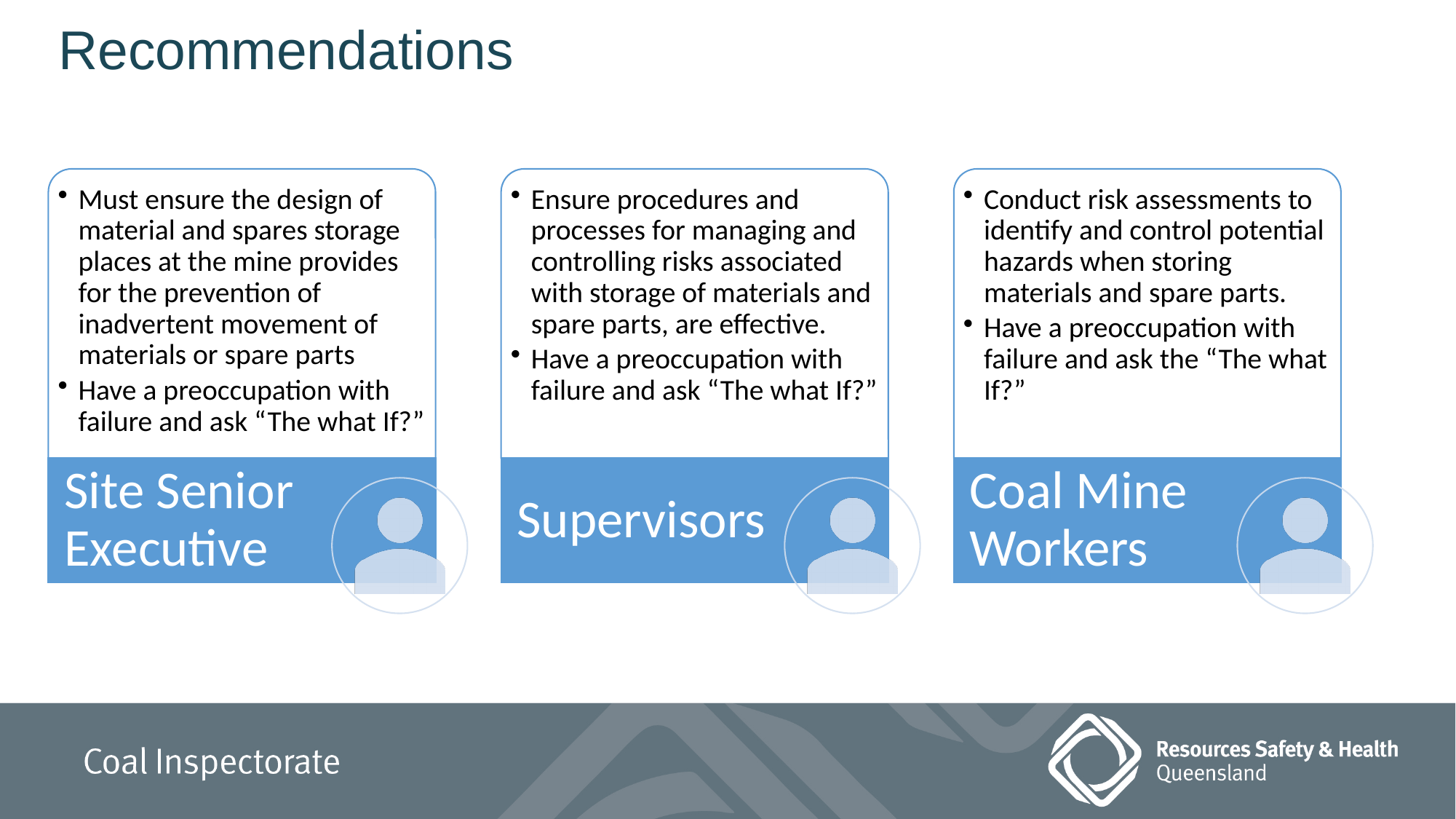

Recommendations
Must ensure the design of material and spares storage places at the mine provides for the prevention of inadvertent movement of materials or spare parts
Have a preoccupation with failure and ask “The what If?”
Site Senior Executive
Ensure procedures and processes for managing and controlling risks associated with storage of materials and spare parts, are effective.
Have a preoccupation with failure and ask “The what If?”
Supervisors
Conduct risk assessments to identify and control potential hazards when storing materials and spare parts.
Have a preoccupation with failure and ask the “The what If?”
Coal Mine Workers